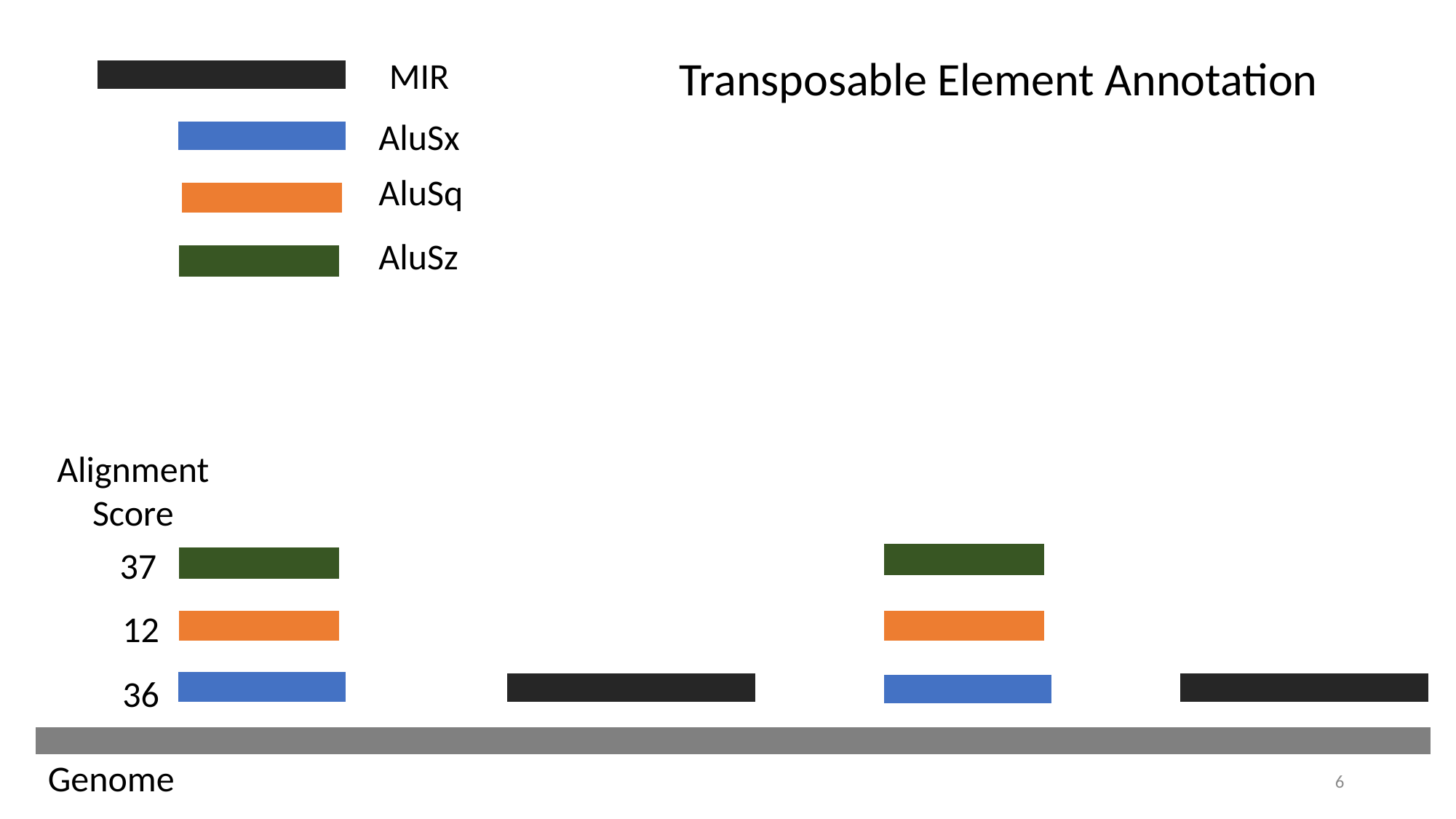

MIR
# Transposable Element Annotation

AluSx

AluSq

AluSz

Alignment Score
37

12

36

Genome
6